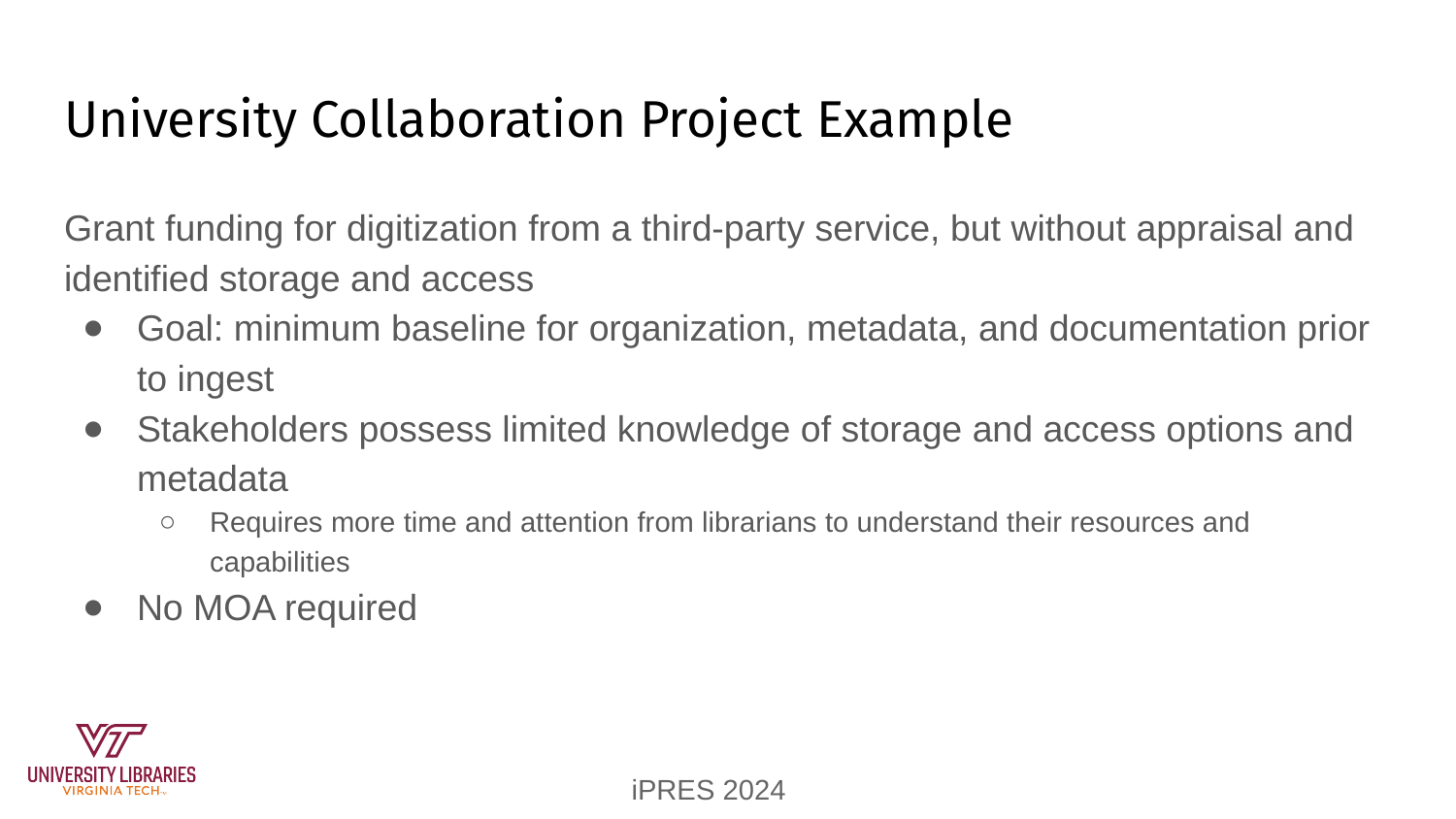

# University Collaboration Project Example
Grant funding for digitization from a third-party service, but without appraisal and identified storage and access
Goal: minimum baseline for organization, metadata, and documentation prior to ingest
Stakeholders possess limited knowledge of storage and access options and metadata
Requires more time and attention from librarians to understand their resources and capabilities
No MOA required